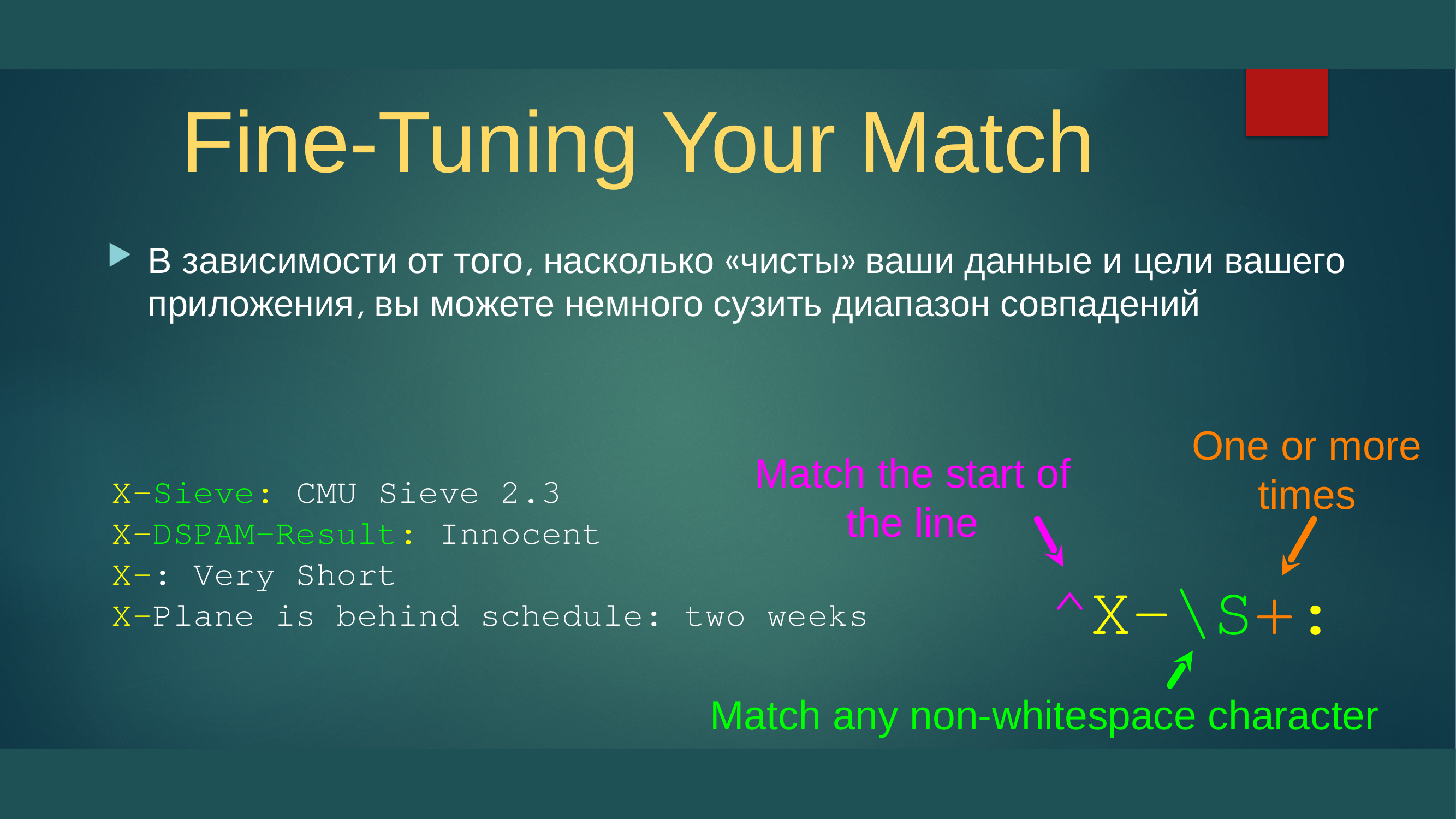

# Fine-Tuning Your Match
В зависимости от того, насколько «чисты» ваши данные и цели вашего приложения, вы можете немного сузить диапазон совпадений
X-Sieve: CMU Sieve 2.3
X-DSPAM-Result: Innocent
X-: Very Short
X-Plane is behind schedule: two weeks
One or more times
Match the start of the line
^X-\S+:
Match any non-whitespace character